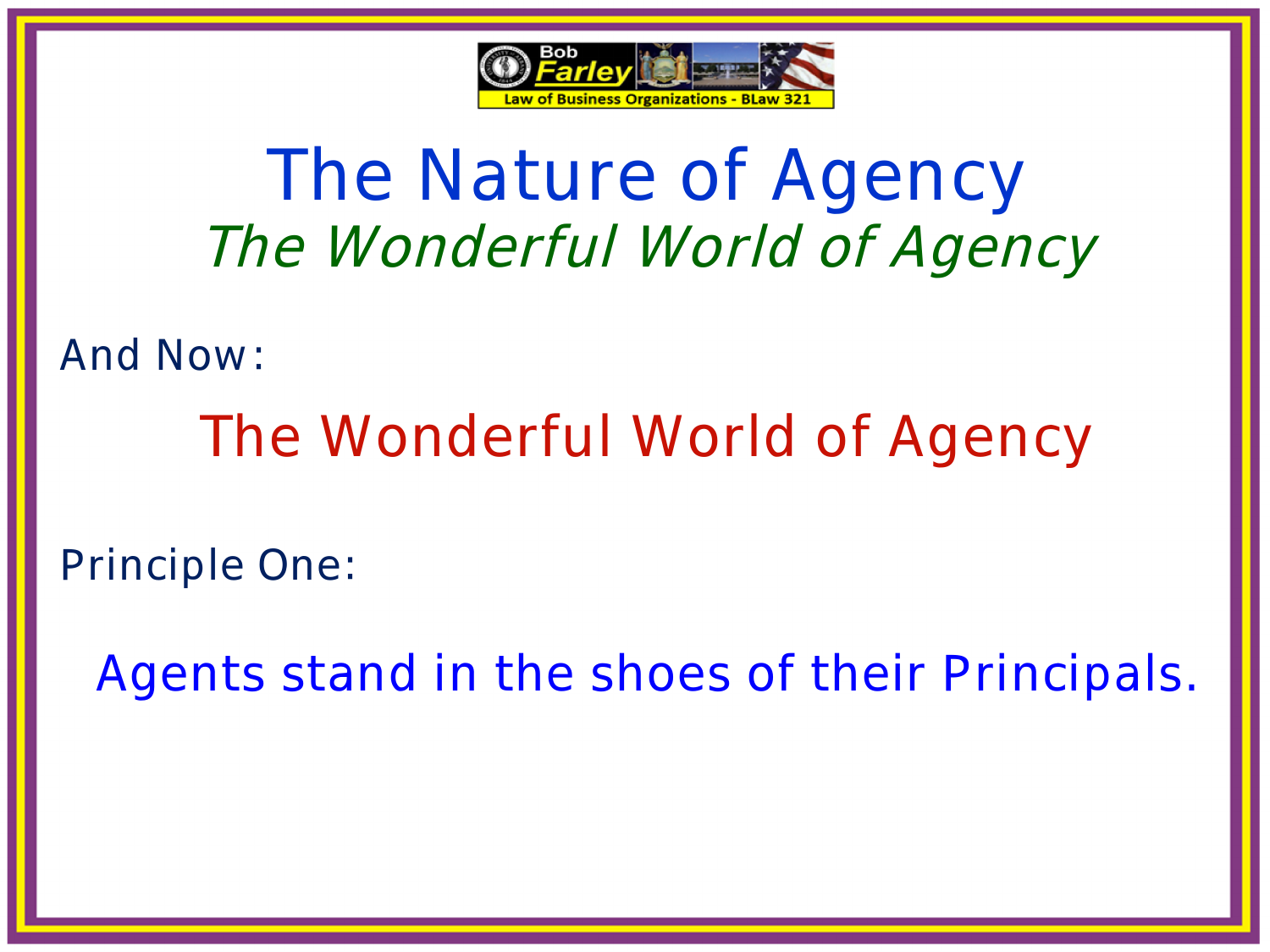

The Nature of Agency
The Wonderful World of Agency

And Now:

The Wonderful World of Agency

Principle One:

Agents stand in the shoes of their Principals.